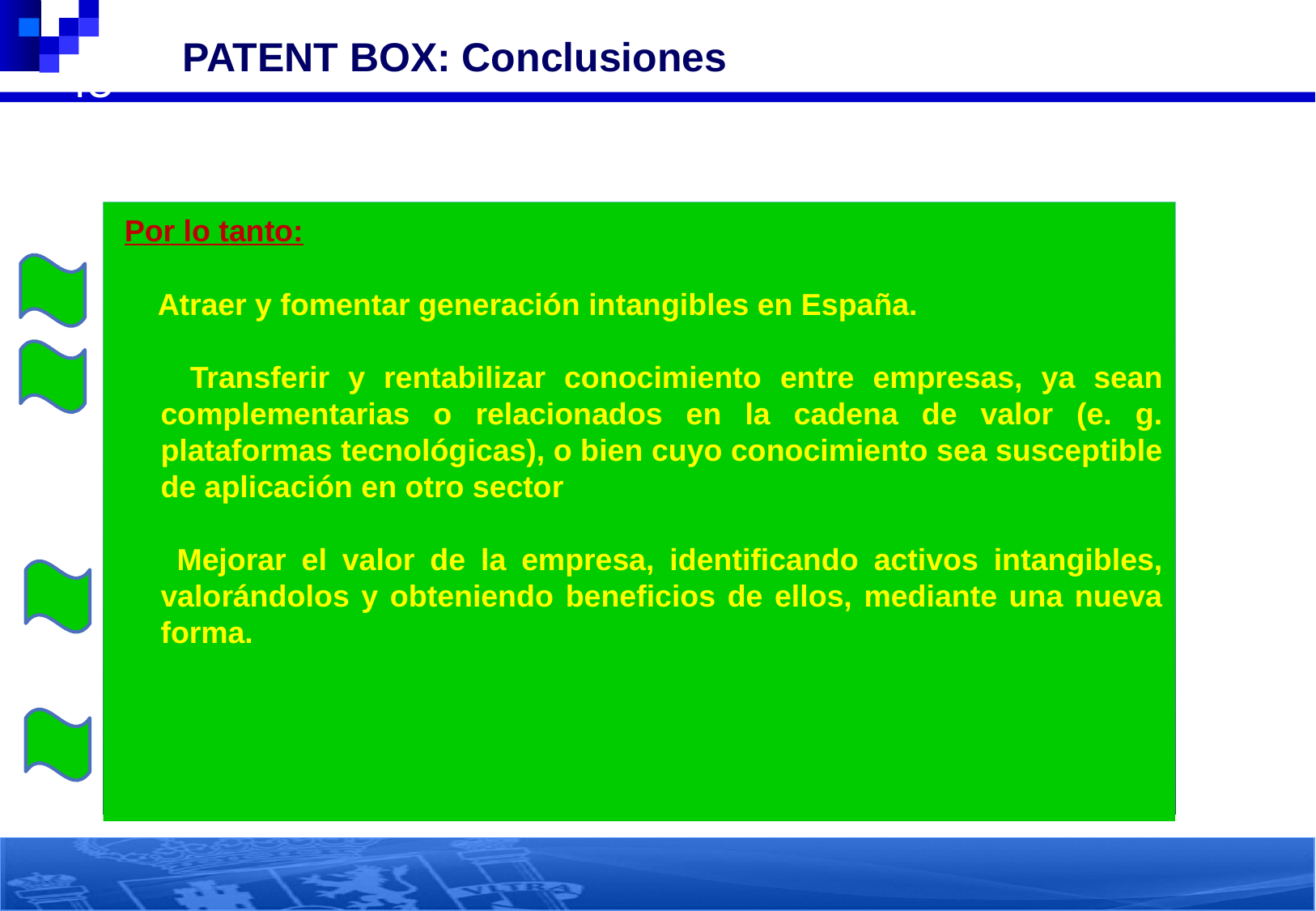

PATENT BOX: Conclusiones

45

 Por lo tanto:

     Atraer y fomentar generación intangibles en España.

    Transferir y rentabilizar conocimiento entre empresas, ya sean complementarias o relacionados en la cadena de valor (e. g. plataformas tecnológicas), o bien cuyo conocimiento sea susceptible de aplicación en otro sector

    Mejorar el valor de la empresa, identificando activos intangibles, valorándolos y obteniendo beneficios de ellos, mediante una nueva forma.